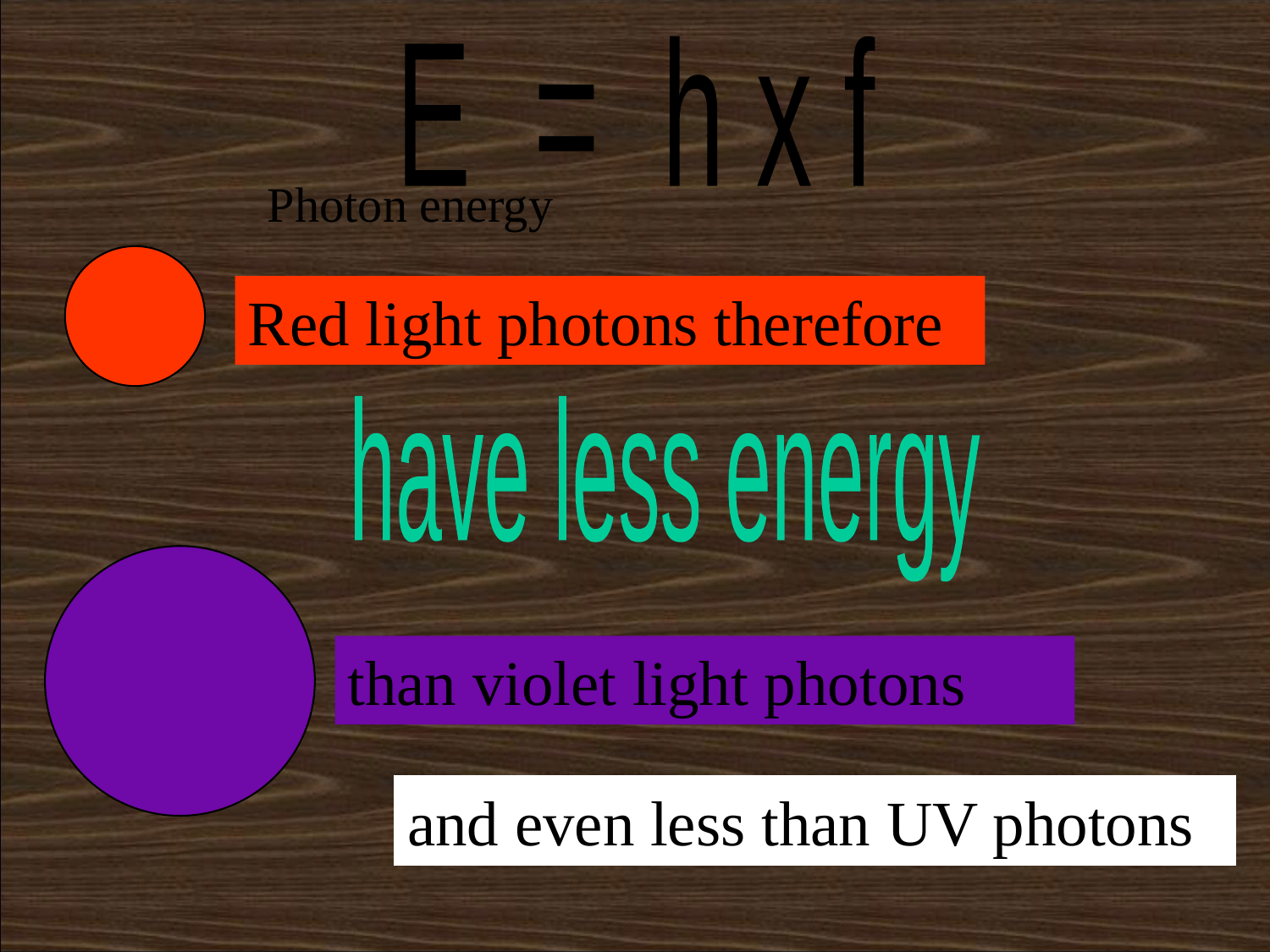

E  =  h x f
Photon energy

Red light photons therefore
have less energy

than violet light photons
and even less than UV photons